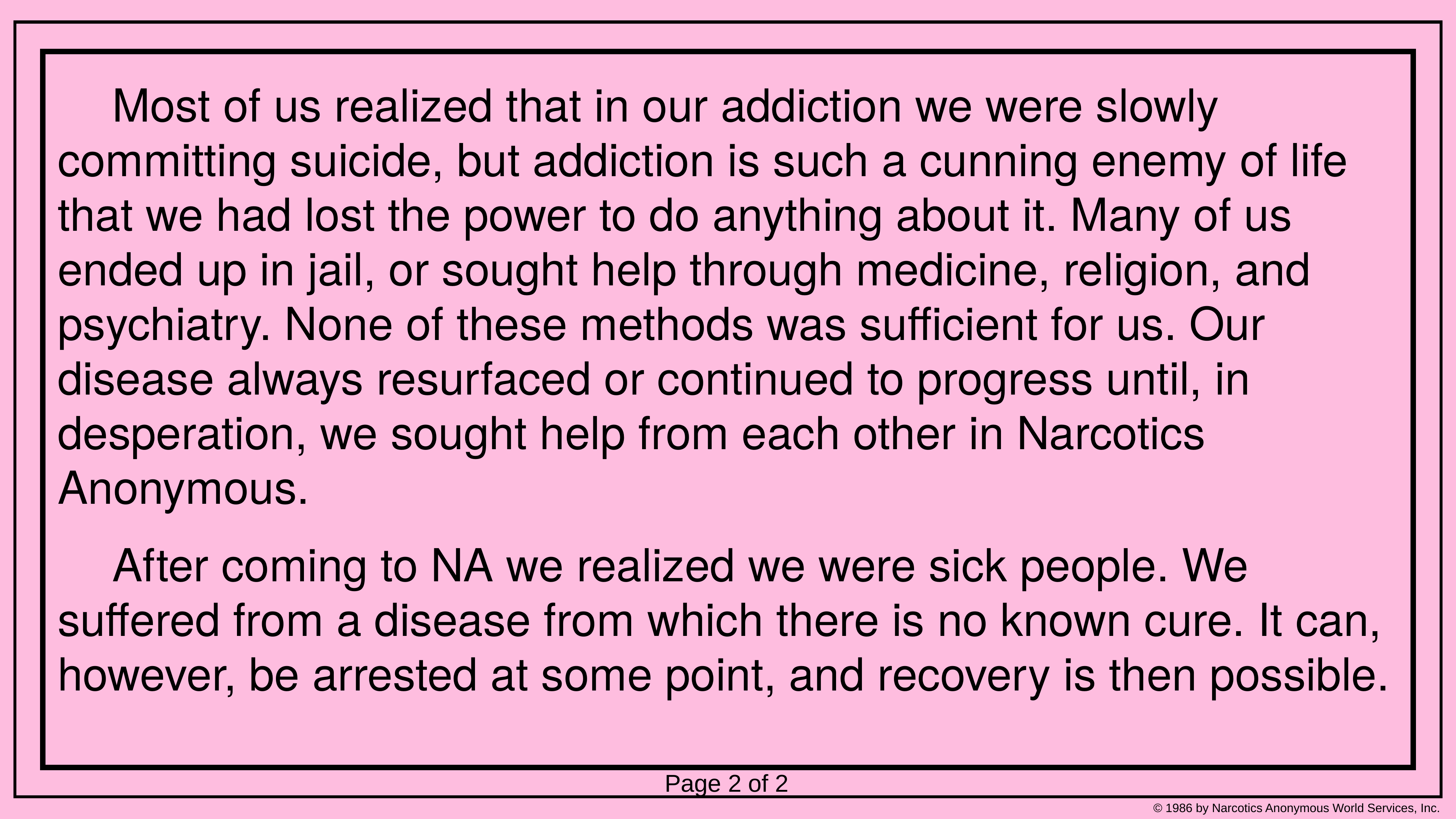

Most of us realized that in our addiction we were slowly committing suicide, but addiction is such a cunning enemy of life that we had lost the power to do anything about it. Many of us ended up in jail, or sought help through medicine, religion, and psychiatry. None of these methods was sufficient for us. Our disease always resurfaced or continued to progress until, in desperation, we sought help from each other in Narcotics Anonymous.
	After coming to NA we realized we were sick people. We suffered from a disease from which there is no known cure. It can, however, be arrested at some point, and recovery is then possible.

Page 2 of 2
© 1986 by Narcotics Anonymous World Services, Inc.